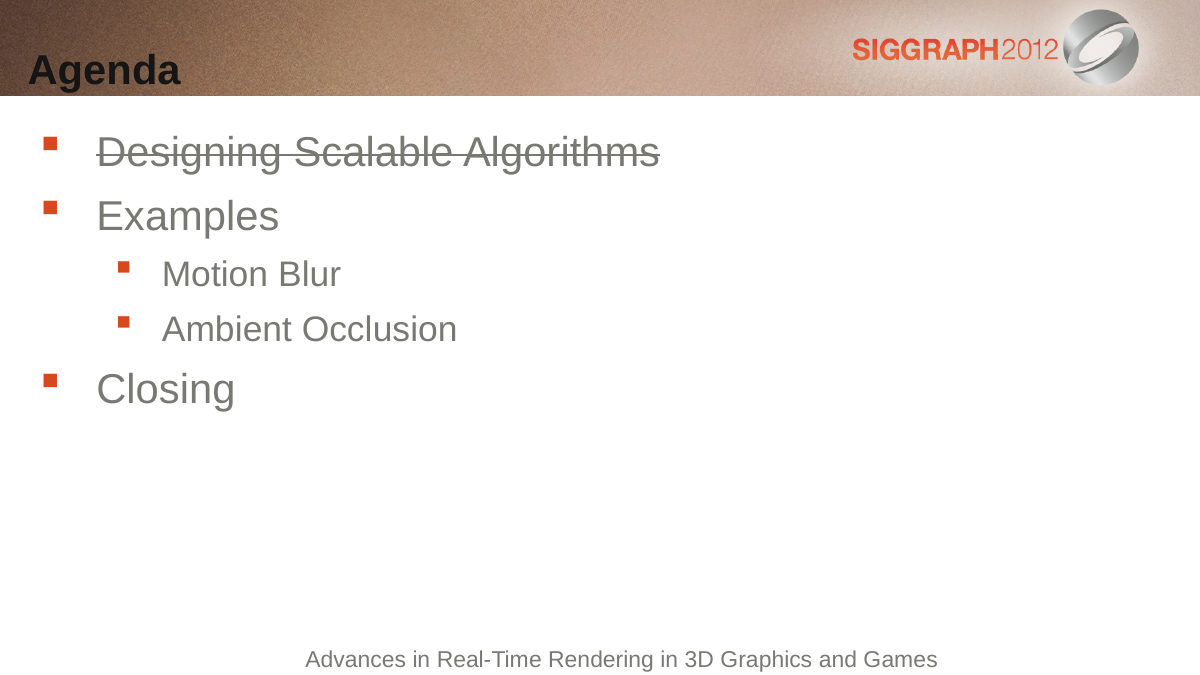

# Agenda
Designing Scalable Algorithms
Examples
Motion Blur
Ambient Occlusion
Closing